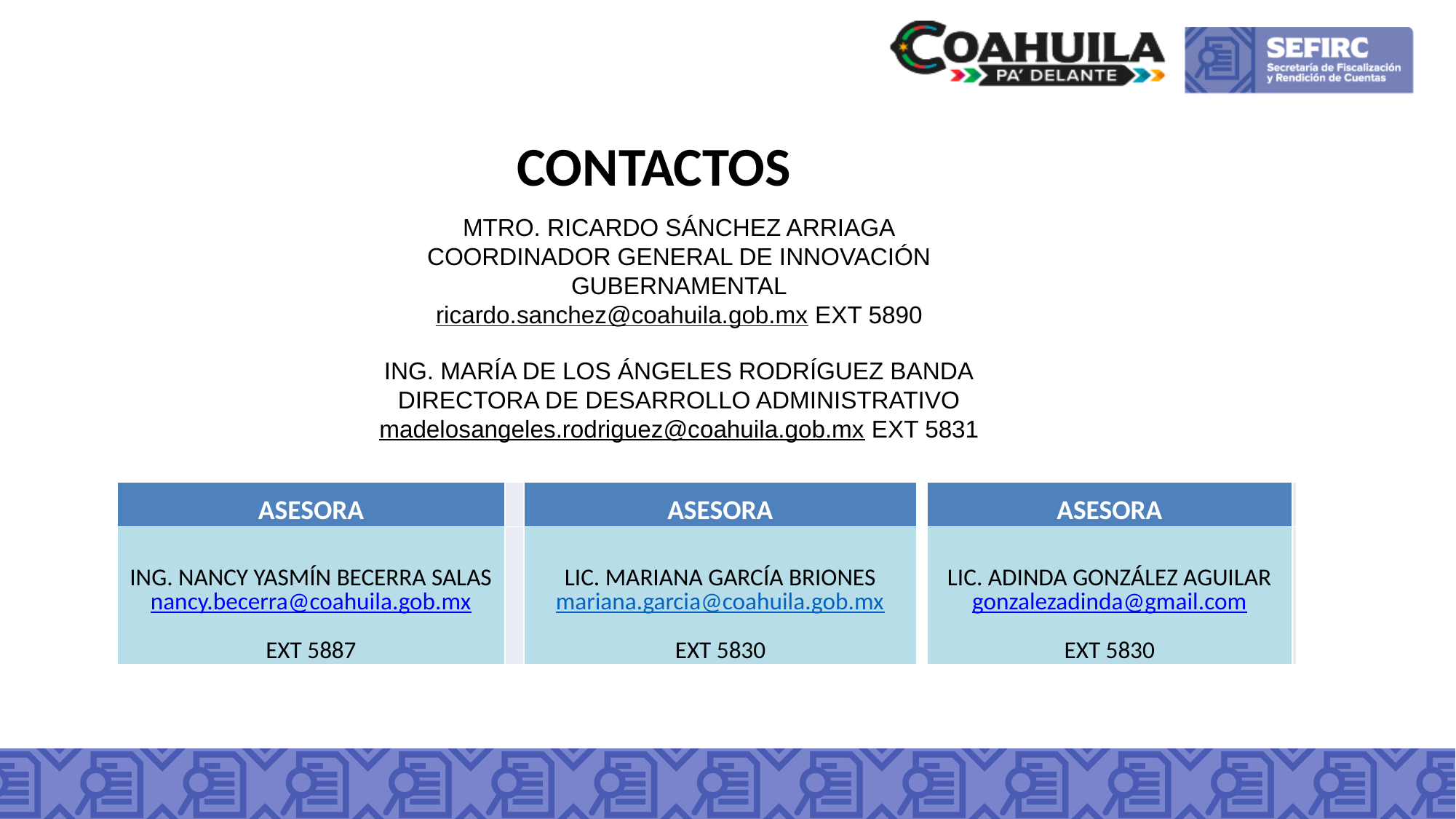

CONTACTOS
MTRO. RICARDO SÁNCHEZ ARRIAGA
COORDINADOR GENERAL DE INNOVACIÓN GUBERNAMENTAL
ricardo.sanchez@coahuila.gob.mx EXT 5890

ING. MARÍA DE LOS ÁNGELES RODRÍGUEZ BANDA
DIRECTORA DE DESARROLLO ADMINISTRATIVO
madelosangeles.rodriguez@coahuila.gob.mx EXT 5831

| ASESORA |  | ASESORA |  | ASESORA |  |
| --- | --- | --- | --- | --- | --- |
| ING. NANCY YASMÍN BECERRA SALAS nancy.becerra@coahuila.gob.mx EXT 5887 |  | LIC. MARIANA GARCÍA BRIONES mariana.garcia@coahuila.gob.mx EXT 5830 |  | LIC. ADINDA GONZÁLEZ AGUILAR gonzalezadinda@gmail.com EXT 5830 |  |